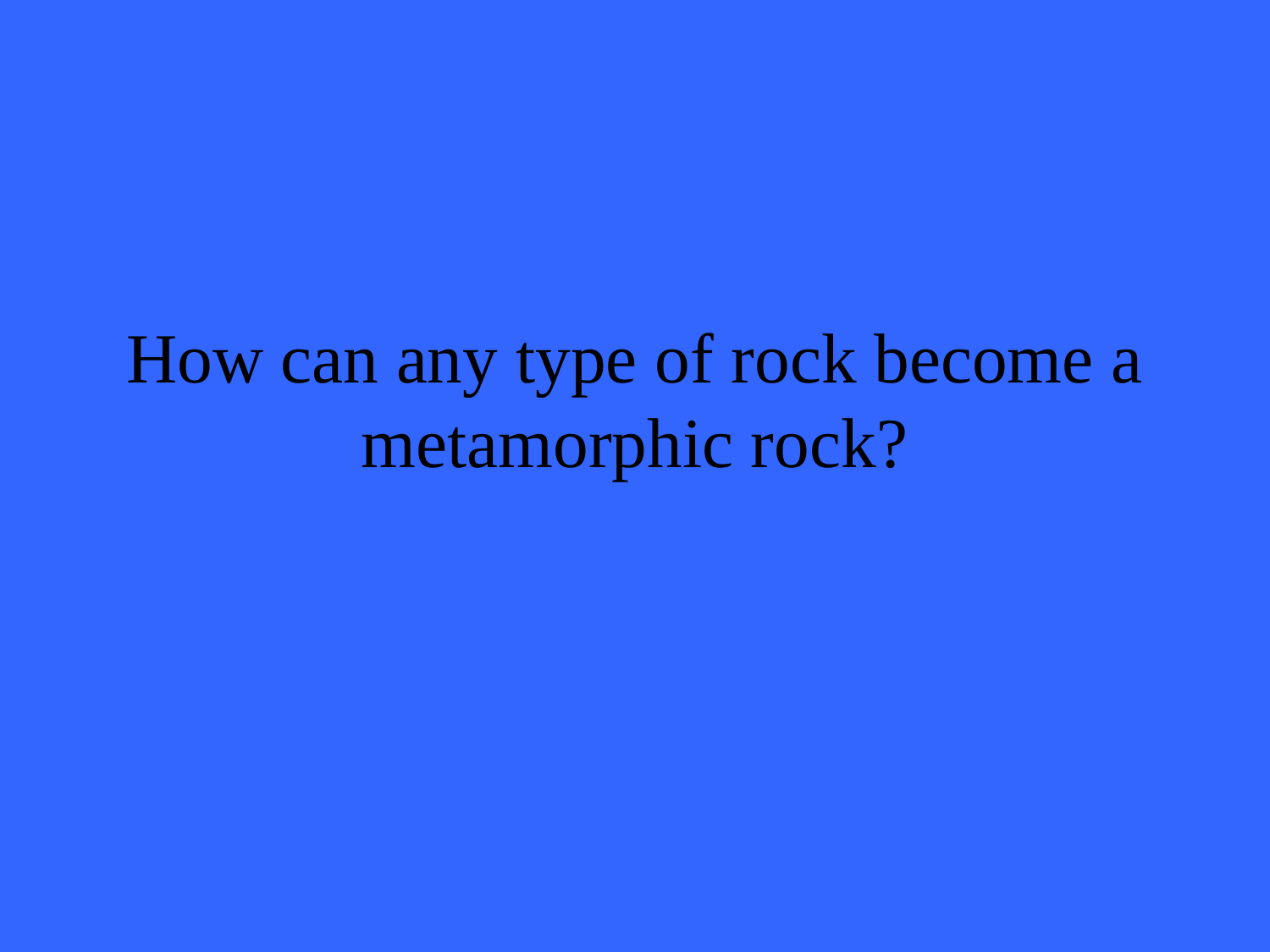

# How can any type of rock become a metamorphic rock?